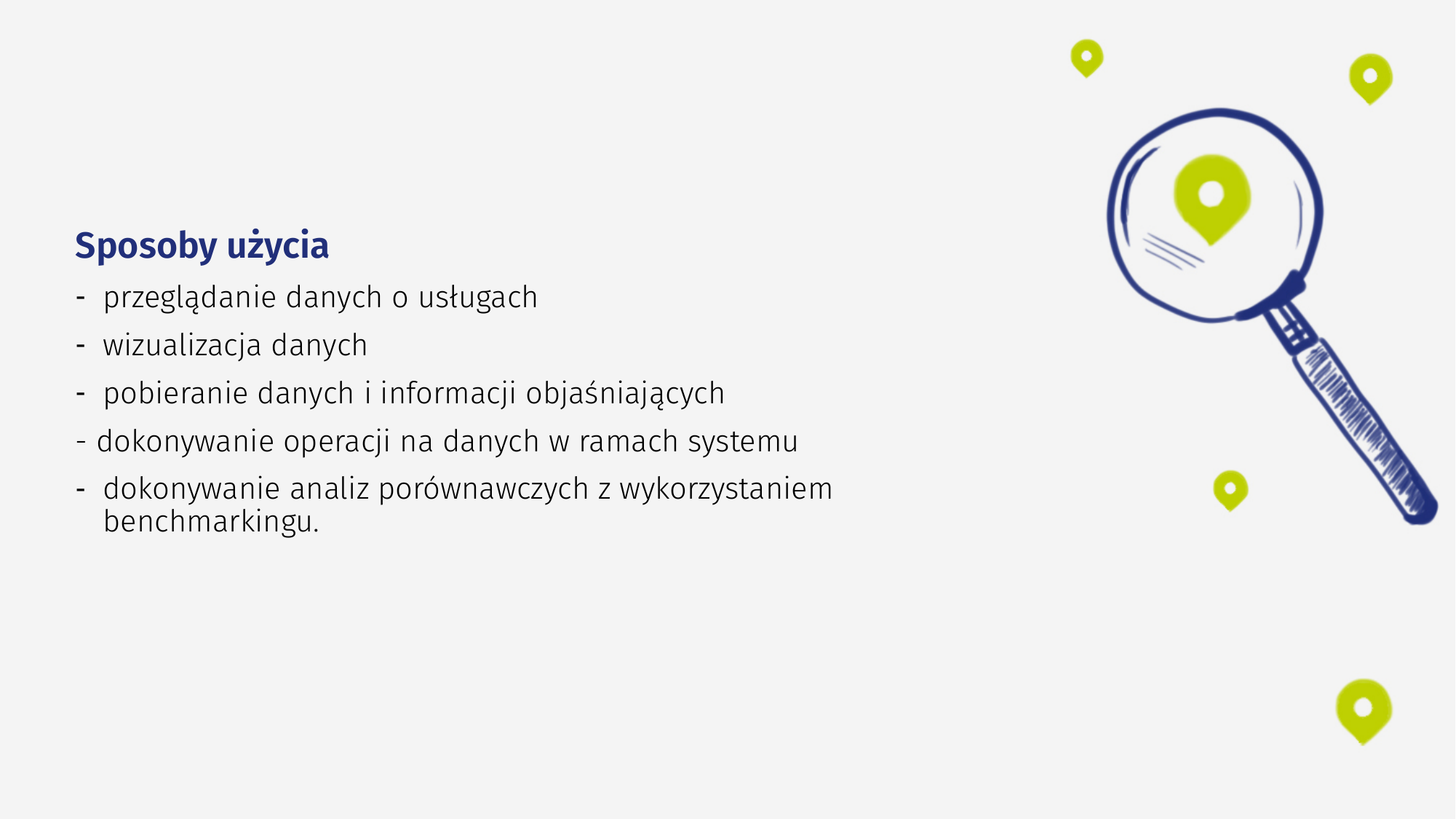

Sposoby użycia
przeglądanie danych o usługach
wizualizacja danych
pobieranie danych i informacji objaśniających
- dokonywanie operacji na danych w ramach systemu
dokonywanie analiz porównawczych z wykorzystaniem benchmarkingu.